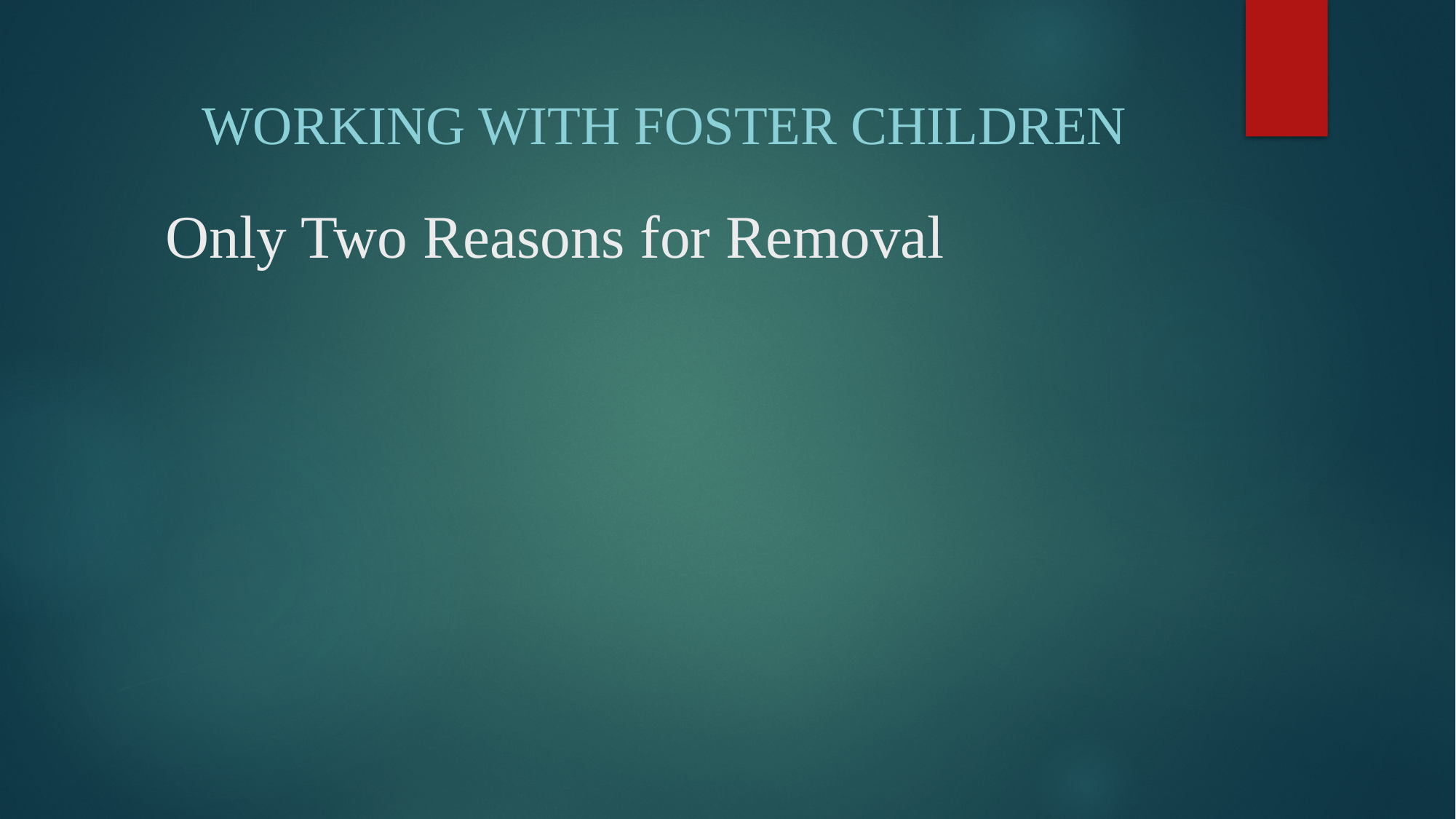

Working with Foster Children
# Only Two Reasons for Removal